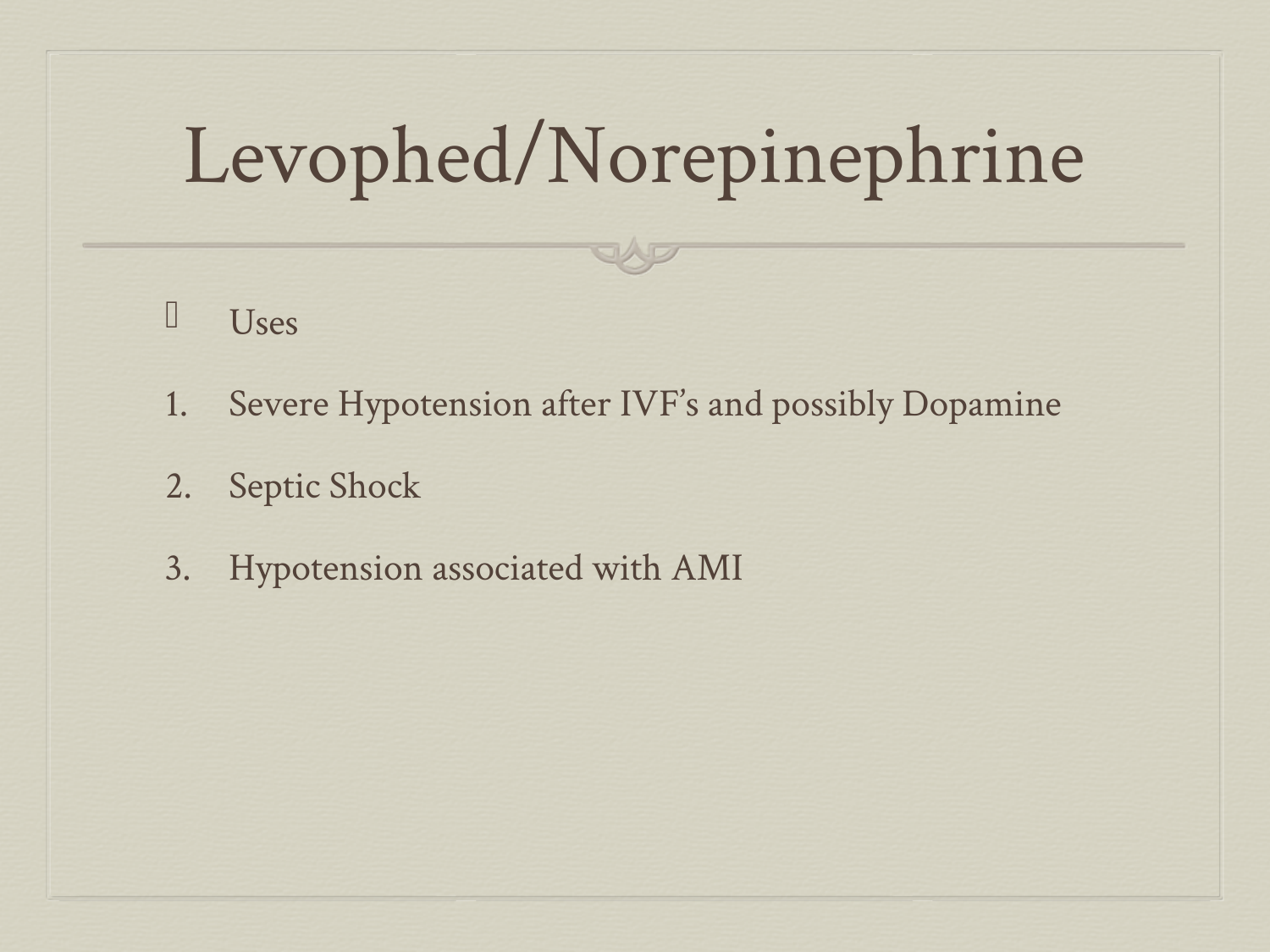

# Levophed/Norepinephrine
Uses
Severe Hypotension after IVF’s and possibly Dopamine
Septic Shock
Hypotension associated with AMI